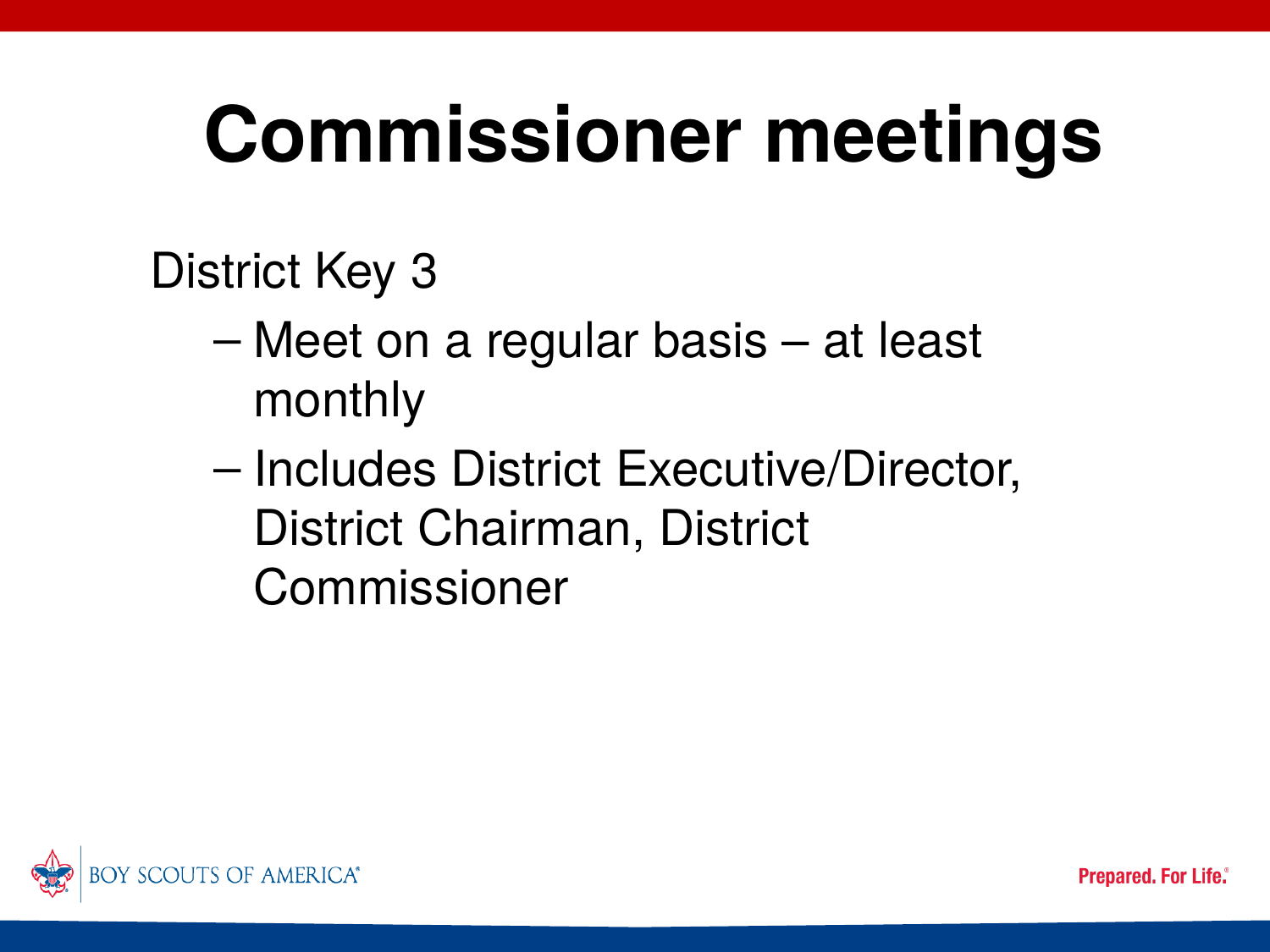

# Commissioner meetings
District Key 3
Meet on a regular basis – at least monthly
Includes District Executive/Director, District Chairman, District Commissioner